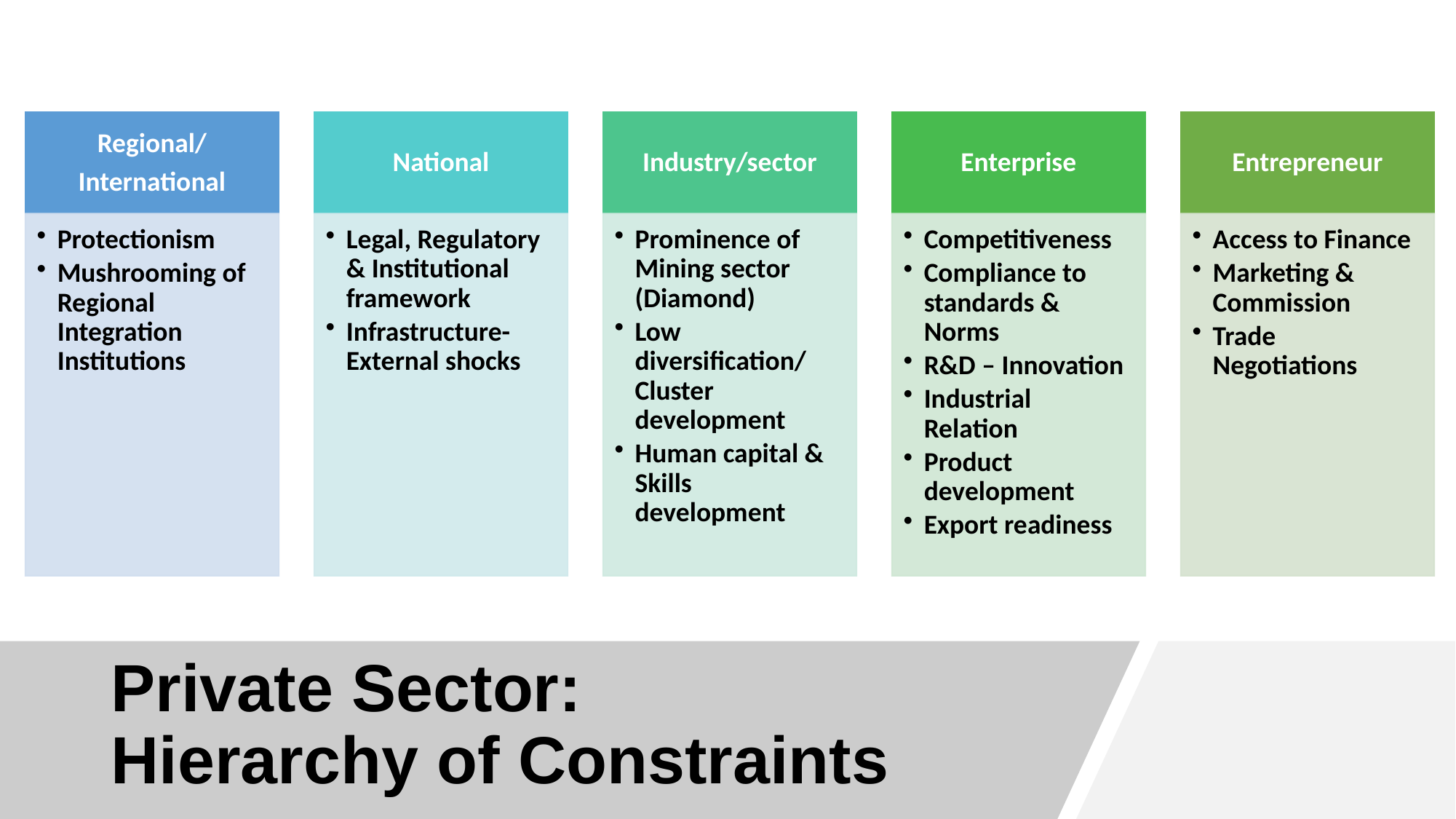

Regional/
International
Protectionism
Mushrooming of Regional Integration Institutions
National
Legal, Regulatory & Institutional framework
Infrastructure-External shocks
Industry/sector
Prominence of Mining sector (Diamond)
Low diversification/ Cluster development
Human capital & Skills development
Enterprise
Competitiveness
Compliance to standards & Norms
R&D – Innovation
Industrial Relation
Product development
Export readiness
Entrepreneur
Access to Finance
Marketing & Commission
Trade Negotiations

# Private Sector: Hierarchy of Constraints